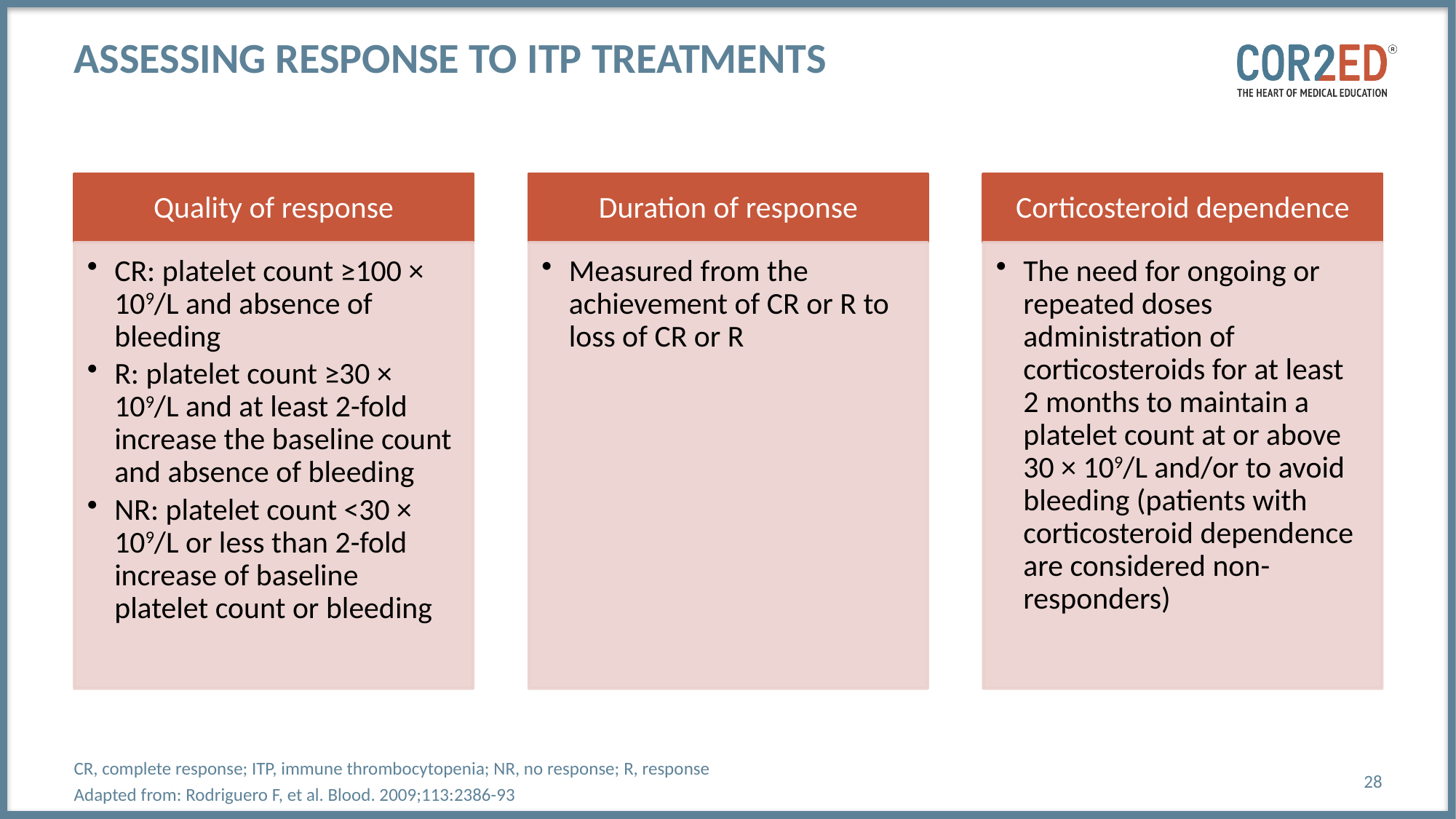

# Assessing Response to ITP Treatments
Quality of response
CR: platelet count ≥100 × 109/L and absence of bleeding
R: platelet count ≥30 × 109/L and at least 2-fold increase the baseline count and absence of bleeding
NR: platelet count <30 × 109/L or less than 2-fold increase of baseline platelet count or bleeding
Duration of response
Measured from the achievement of CR or R to loss of CR or R
Corticosteroid dependence
The need for ongoing or repeated doses administration of corticosteroids for at least 2 months to maintain a platelet count at or above 30 × 109/L and/or to avoid bleeding (patients with corticosteroid dependence are considered non-responders)
CR, complete response; ITP, immune thrombocytopenia; NR, no response; R, response
Adapted from: Rodriguero F, et al. Blood. 2009;113:2386-93
28